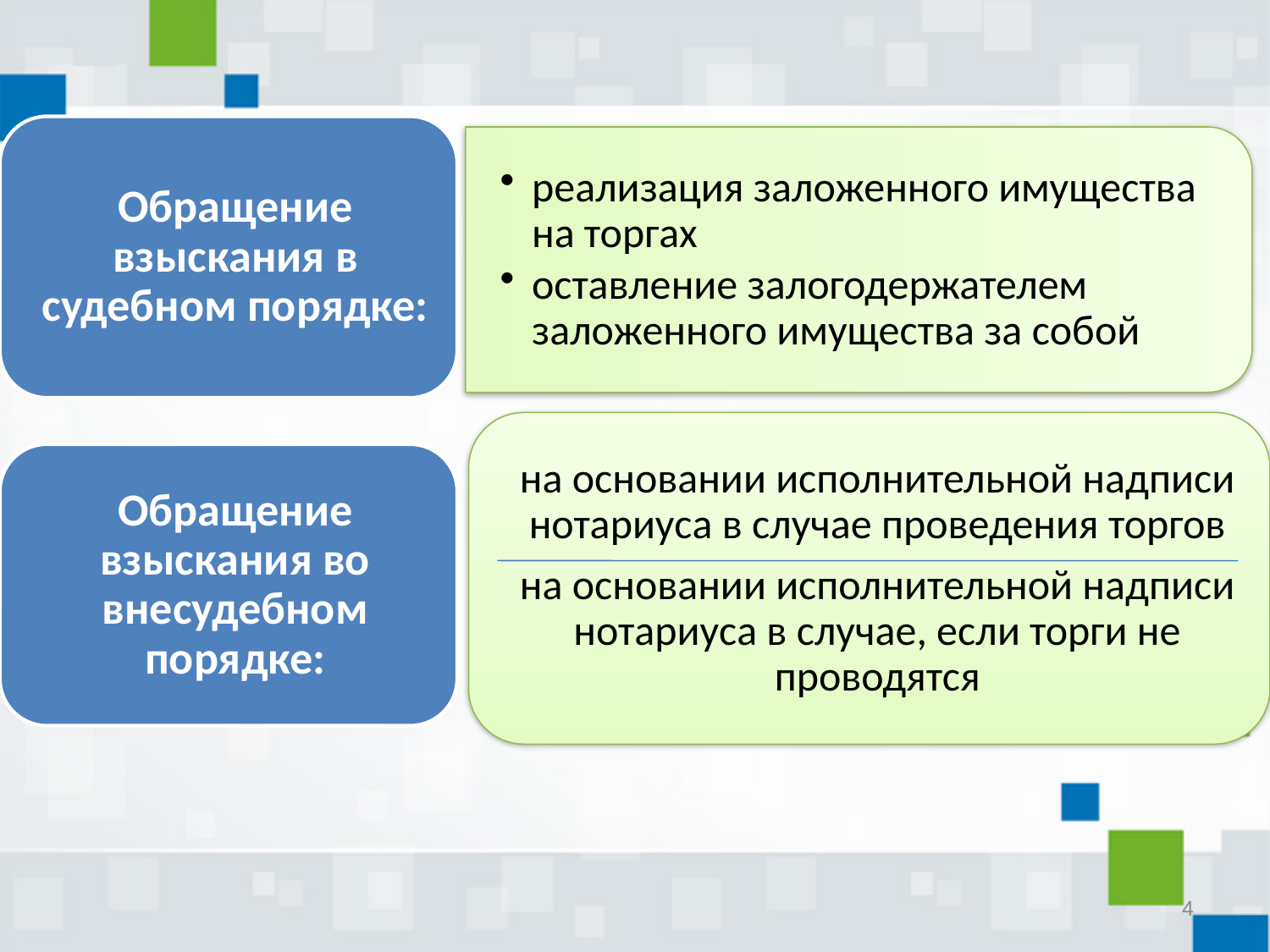

реализация заложенного имущества на торгах
оставление залогодержателем заложенного имущества за собой
Обращение взыскания в судебном порядке:
Обращение взыскания во внесудебном порядке:
на основании исполнительной надписи нотариуса в случае проведения торгов
на основании исполнительной надписи нотариуса в случае, если торги не проводятся

4